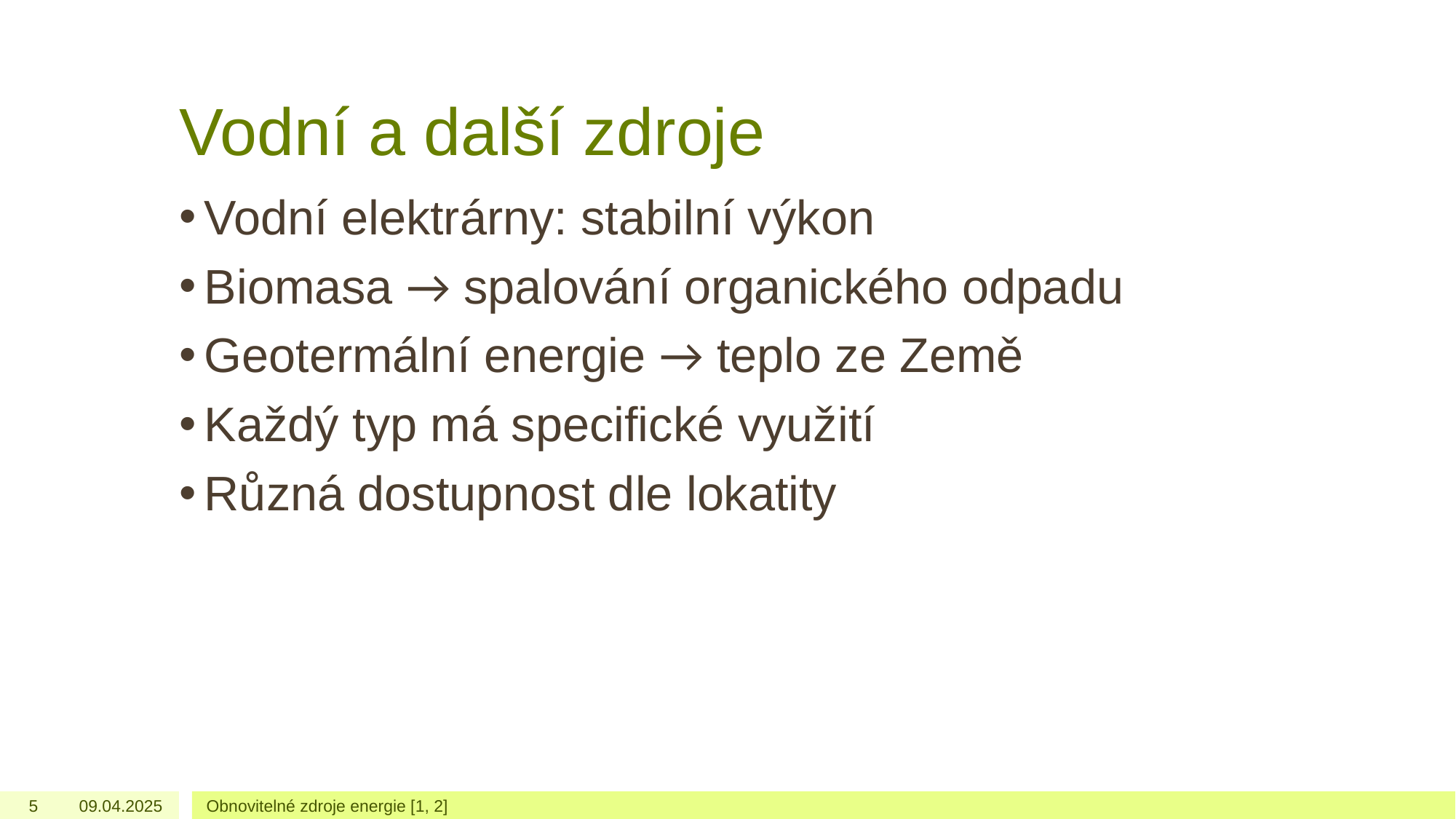

# Vodní a další zdroje
Vodní elektrárny: stabilní výkon
Biomasa → spalování organického odpadu
Geotermální energie → teplo ze Země
Každý typ má specifické využití
Různá dostupnost dle lokatity
5
09.04.2025
Obnovitelné zdroje energie [1, 2]